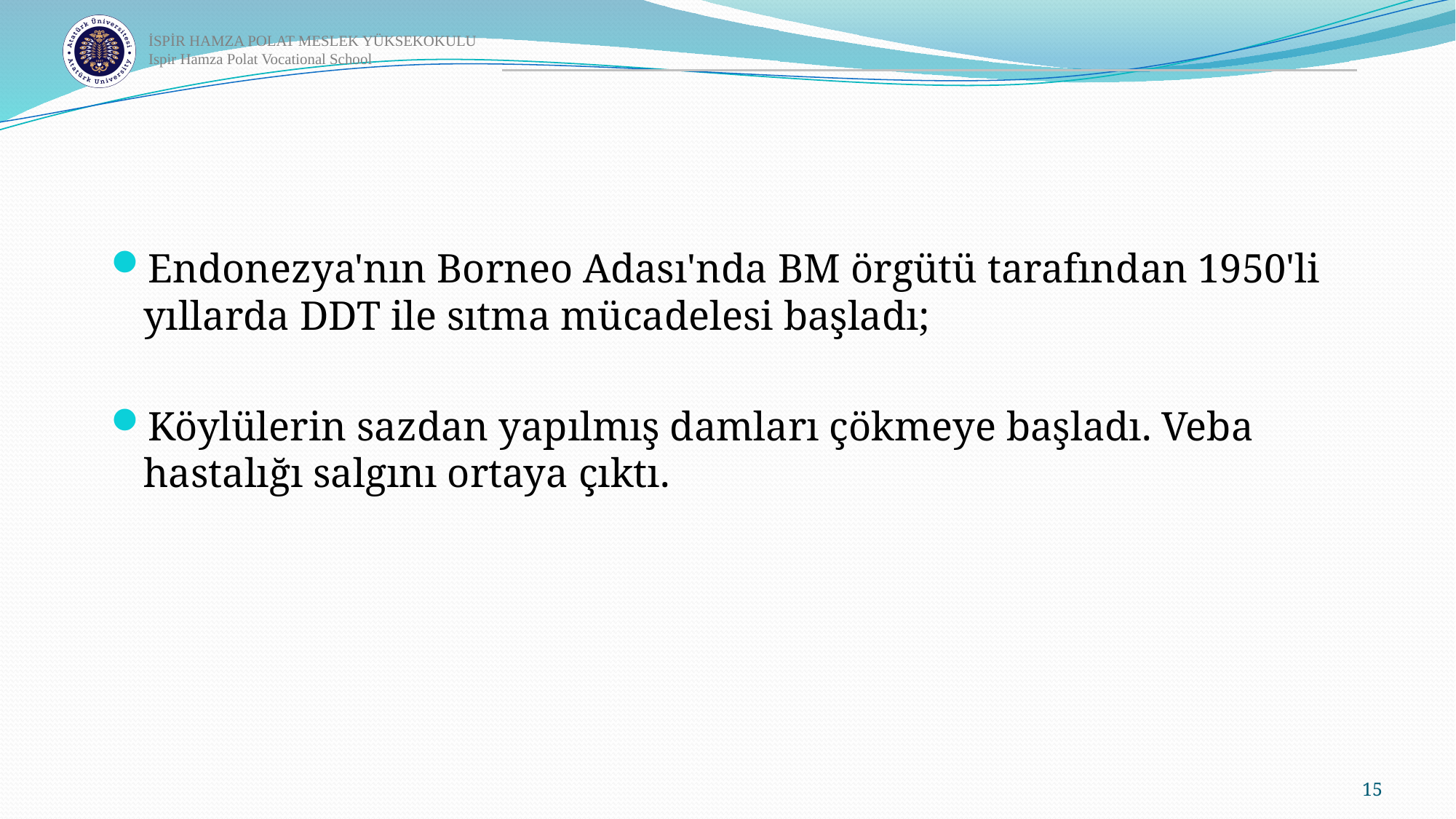

Endonezya'nın Borneo Adası'nda BM örgütü tarafından 1950'li yıllarda DDT ile sıtma mücadelesi başladı;

Köylülerin sazdan yapılmış damları çökmeye başladı. Veba hastalığı salgını ortaya çıktı.
15